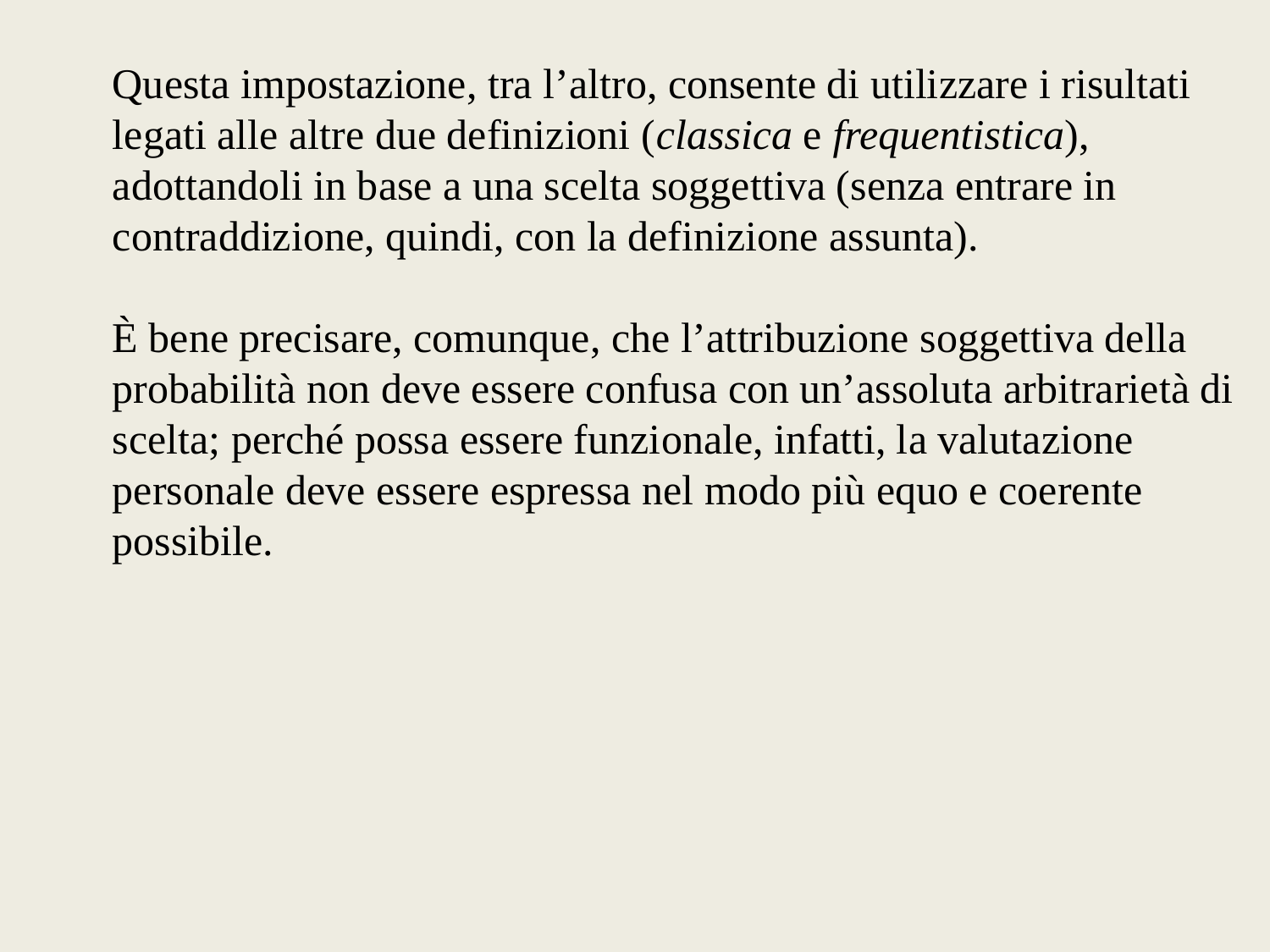

Questa impostazione, tra l’altro, consente di utilizzare i risultati legati alle altre due definizioni (classica e frequentistica), adottandoli in base a una scelta soggettiva (senza entrare in contraddizione, quindi, con la definizione assunta).

È bene precisare, comunque, che l’attribuzione soggettiva della probabilità non deve essere confusa con un’assoluta arbitrarietà di scelta; perché possa essere funzionale, infatti, la valutazione personale deve essere espressa nel modo più equo e coerente possibile.